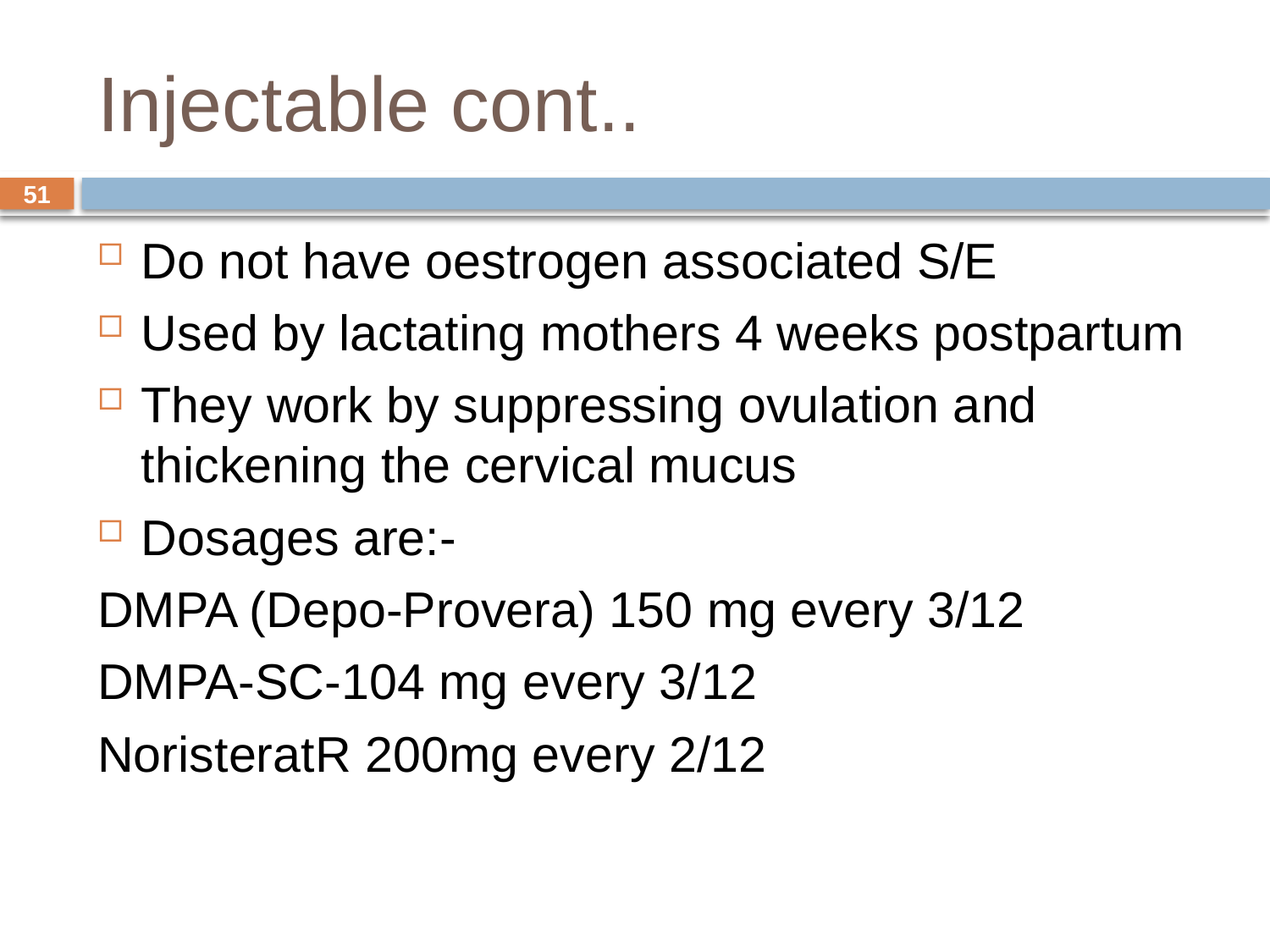

# Injectable cont..
51
Do not have oestrogen associated S/E
Used by lactating mothers 4 weeks postpartum
They work by suppressing ovulation and thickening the cervical mucus
Dosages are:-
DMPA (Depo-Provera) 150 mg every 3/12
DMPA-SC-104 mg every 3/12
NoristeratR 200mg every 2/12
sept 2013 class
8 October, 2014